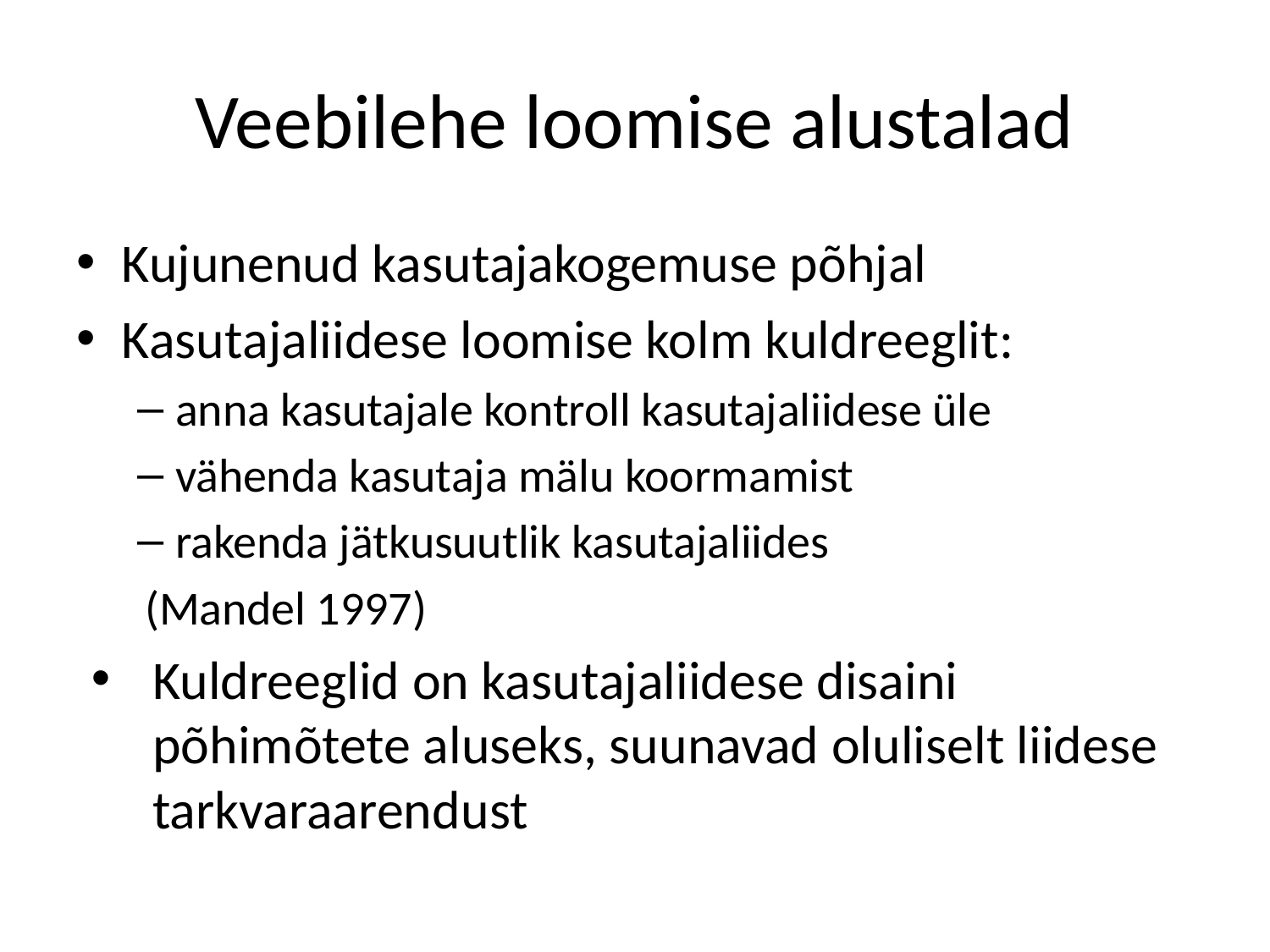

# Veebilehe loomise alustalad
Kujunenud kasutajakogemuse põhjal
Kasutajaliidese loomise kolm kuldreeglit:
anna kasutajale kontroll kasutajaliidese üle
vähenda kasutaja mälu koormamist
rakenda jätkusuutlik kasutajaliides
(Mandel 1997)
Kuldreeglid on kasutajaliidese disaini põhimõtete aluseks, suunavad oluliselt liidese tarkvaraarendust